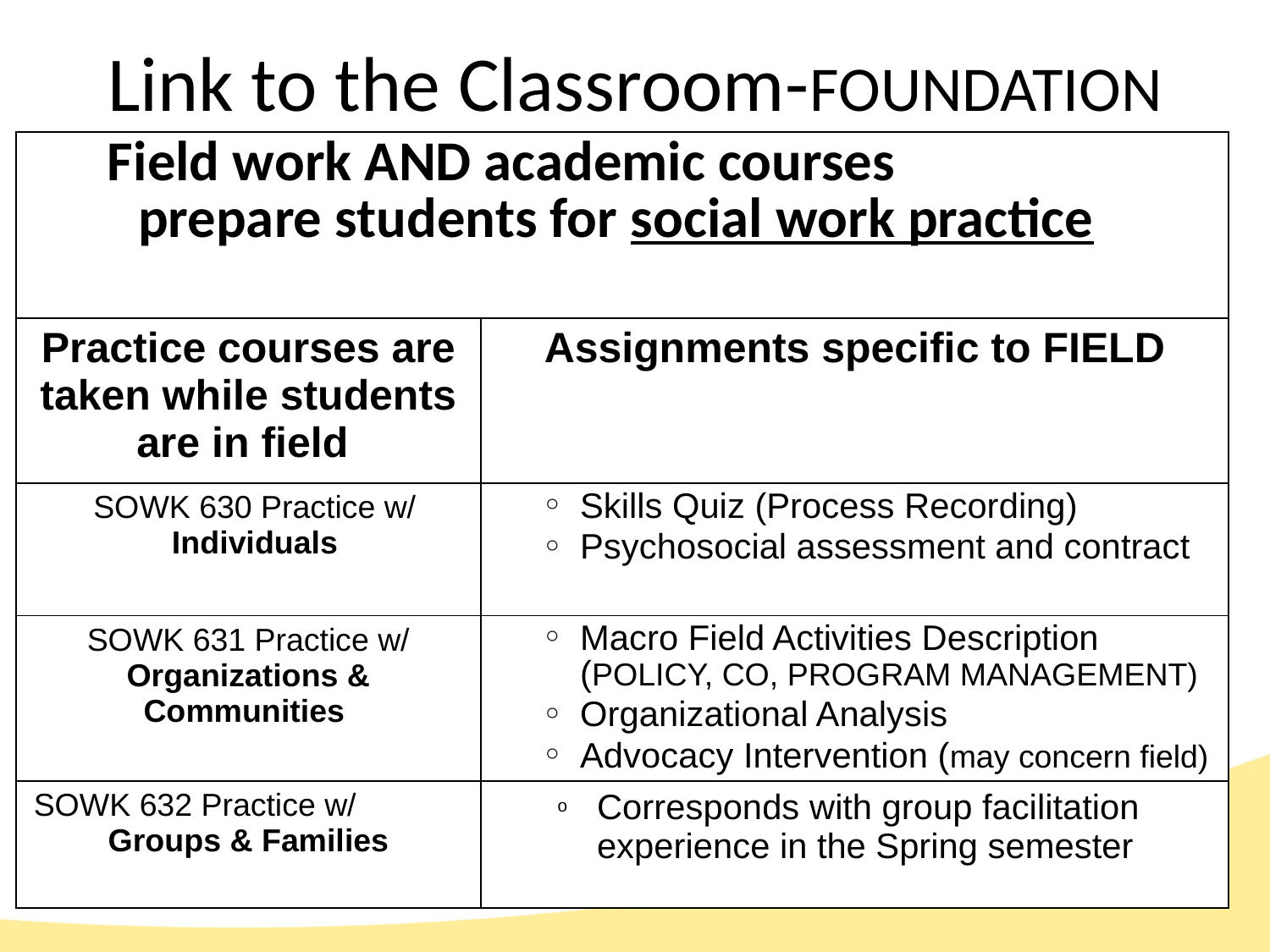

# Link to the Classroom-FOUNDATION
| Field work AND academic courses prepare students for social work practice |  |
| --- | --- |
| Practice courses are taken while students are in field | Assignments specific to FIELD |
| SOWK 630 Practice w/ Individuals | Skills Quiz (Process Recording) Psychosocial assessment and contract |
| SOWK 631 Practice w/ Organizations & Communities | Macro Field Activities Description (POLICY, CO, PROGRAM MANAGEMENT) Organizational Analysis Advocacy Intervention (may concern field) |
| SOWK 632 Practice w/ Groups & Families | Corresponds with group facilitation experience in the Spring semester |